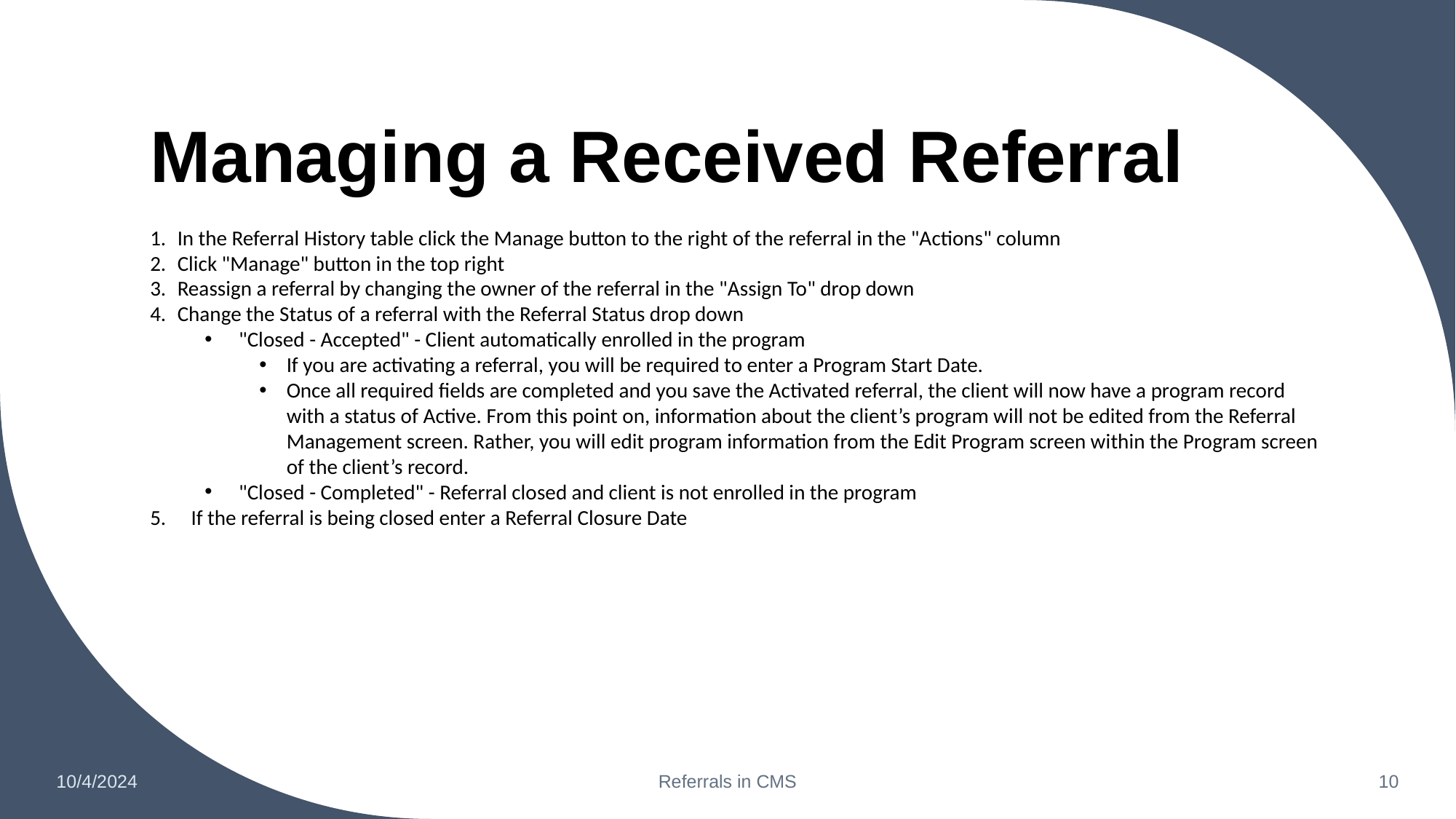

# Managing a Received Referral
In the Referral History table click the Manage button to the right of the referral in the "Actions" column
Click "Manage" button in the top right
Reassign a referral by changing the owner of the referral in the "Assign To" drop down
Change the Status of a referral with the Referral Status drop down
"Closed - Accepted" - Client automatically enrolled in the program
If you are activating a referral, you will be required to enter a Program Start Date.
Once all required fields are completed and you save the Activated referral, the client will now have a program record with a status of Active. From this point on, information about the client’s program will not be edited from the Referral Management screen. Rather, you will edit program information from the Edit Program screen within the Program screen of the client’s record.
"Closed - Completed" - Referral closed and client is not enrolled in the program
If the referral is being closed enter a Referral Closure Date

10/4/2024
Referrals in CMS
10